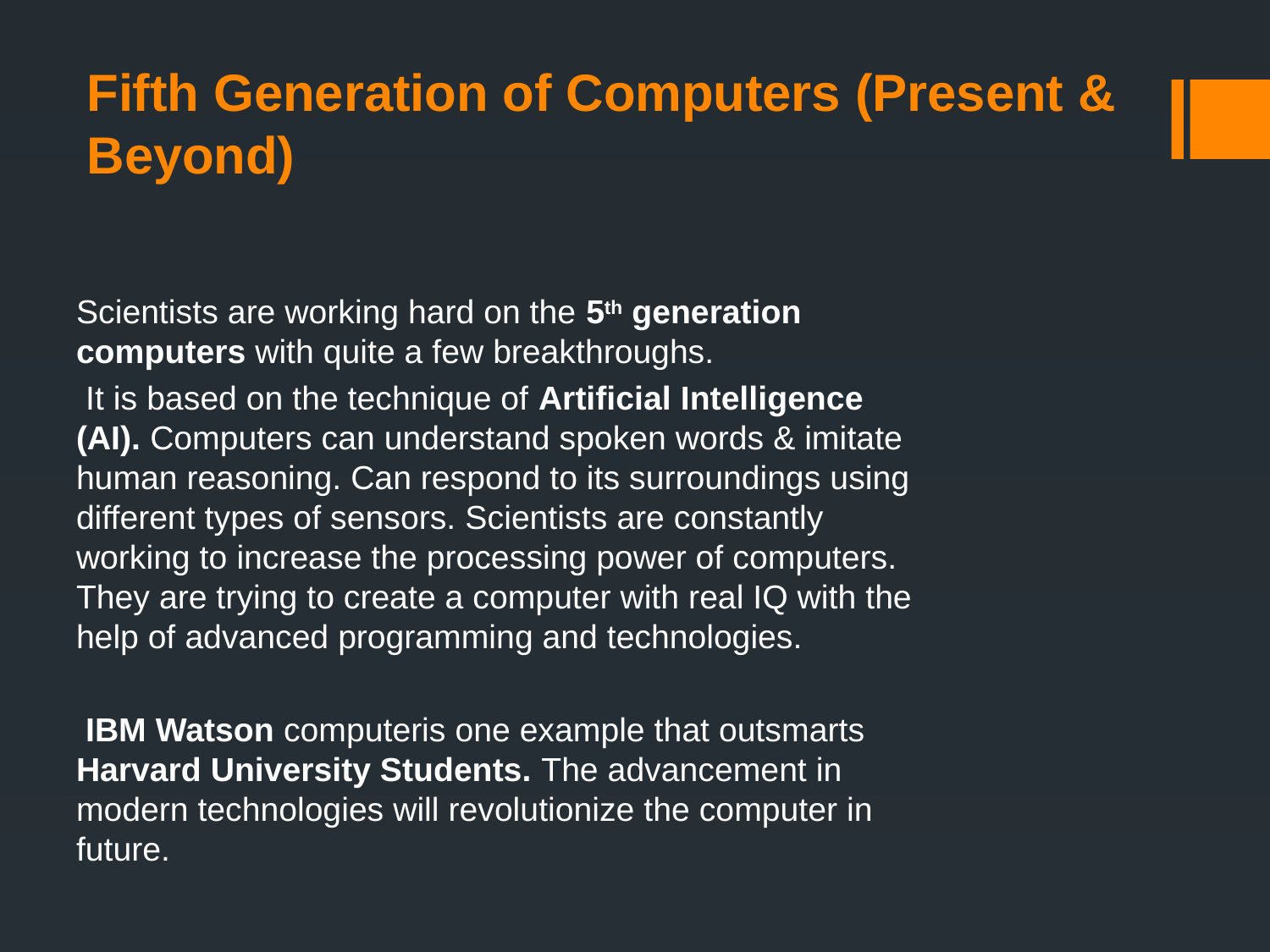

# Fifth Generation of Computers (Present & Beyond)
Scientists are working hard on the 5th generation computers with quite a few breakthroughs.
 It is based on the technique of Artificial Intelligence (AI). Computers can understand spoken words & imitate human reasoning. Can respond to its surroundings using different types of sensors. Scientists are constantly working to increase the processing power of computers. They are trying to create a computer with real IQ with the help of advanced programming and technologies.

 IBM Watson computeris one example that outsmarts Harvard University Students. The advancement in modern technologies will revolutionize the computer in future.